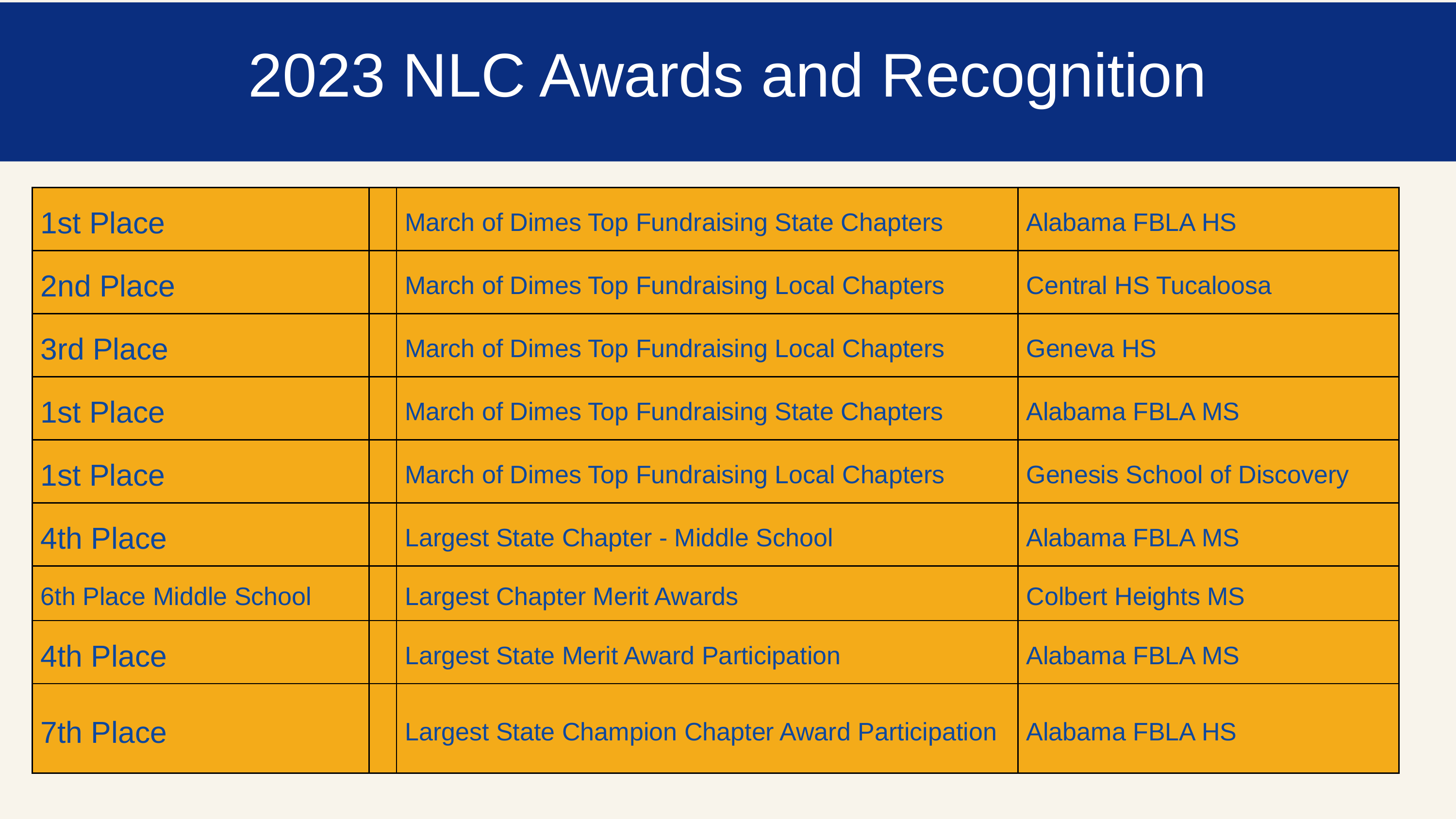

2023 NLC Awards and Recognition
| 1st Place |  | March of Dimes Top Fundraising State Chapters | Alabama FBLA HS |
| --- | --- | --- | --- |
| 2nd Place |  | March of Dimes Top Fundraising Local Chapters | Central HS Tucaloosa |
| 3rd Place |  | March of Dimes Top Fundraising Local Chapters | Geneva HS |
| 1st Place |  | March of Dimes Top Fundraising State Chapters | Alabama FBLA MS |
| 1st Place |  | March of Dimes Top Fundraising Local Chapters | Genesis School of Discovery |
| 4th Place |  | Largest State Chapter - Middle School | Alabama FBLA MS |
| 6th Place Middle School |  | Largest Chapter Merit Awards | Colbert Heights MS |
| 4th Place |  | Largest State Merit Award Participation | Alabama FBLA MS |
| 7th Place |  | Largest State Champion Chapter Award Participation | Alabama FBLA HS |